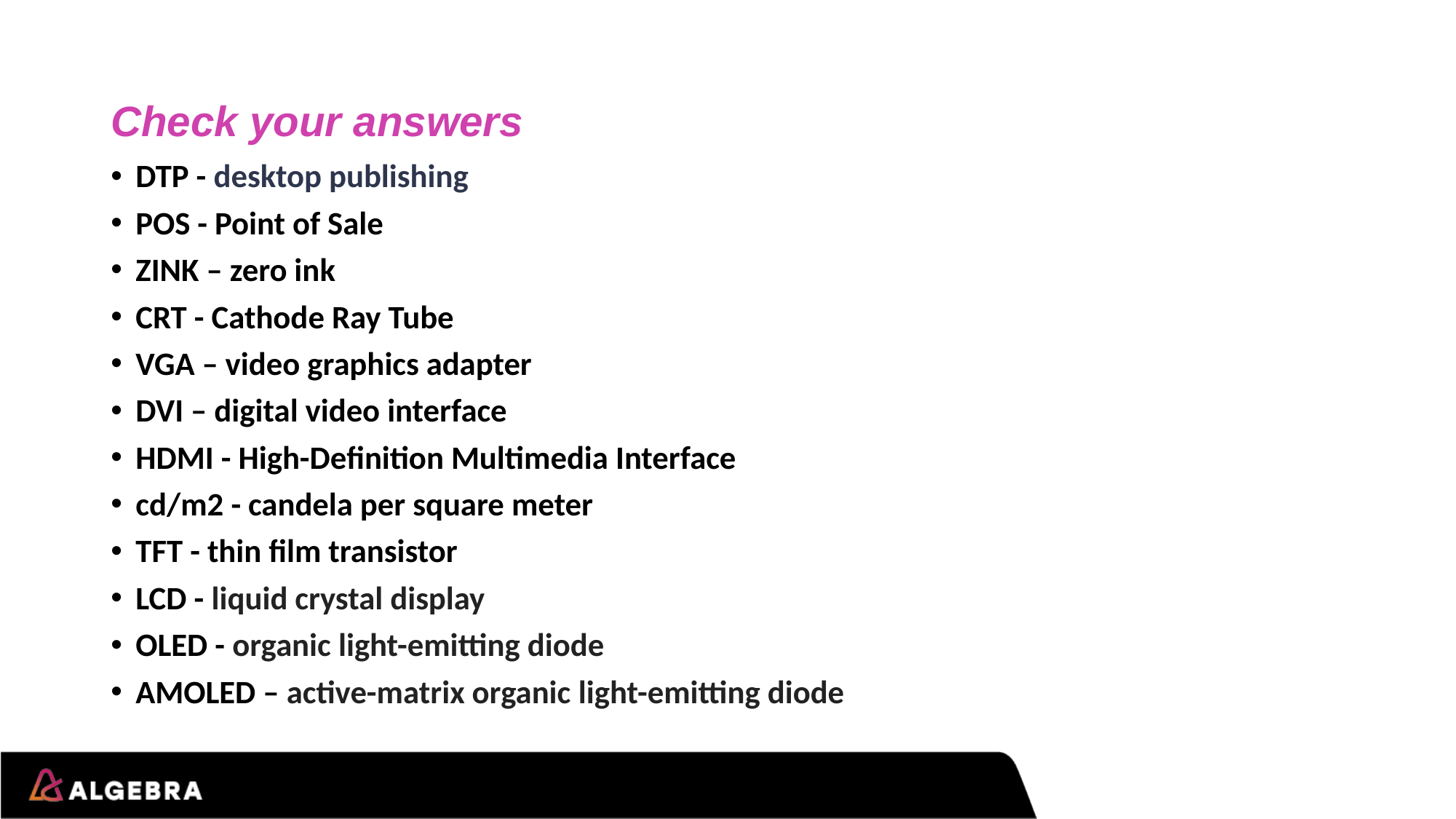

# Check your answers
DTP - desktop publishing
POS - Point of Sale
ZINK – zero ink
CRT - Cathode Ray Tube
VGA – video graphics adapter
DVI – digital video interface
HDMI - High-Definition Multimedia Interface
cd/m2 - candela per square meter
TFT - thin film transistor
LCD - liquid crystal display
OLED - organic light-emitting diode
AMOLED – active-matrix organic light-emitting diode